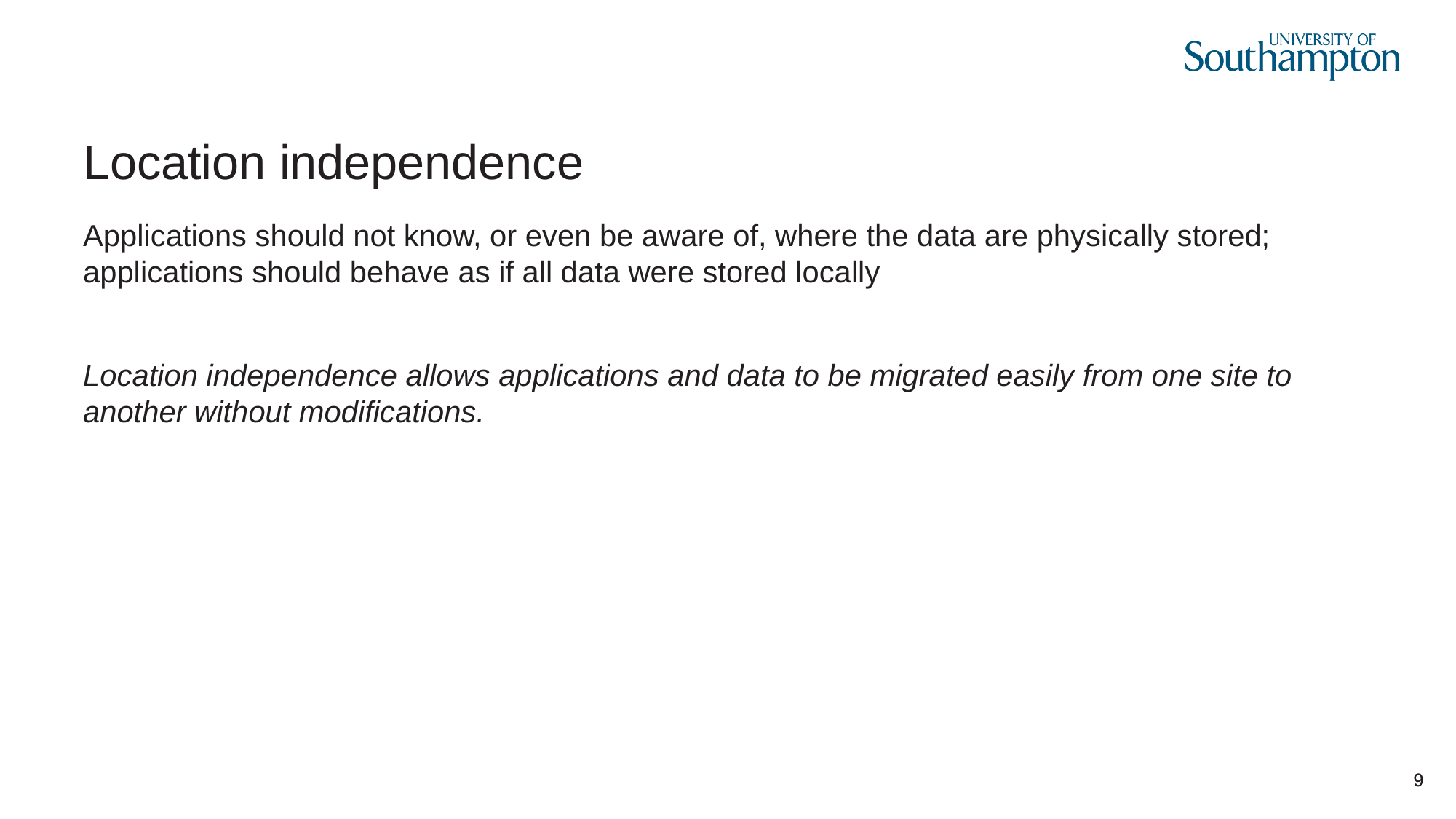

# Location independence
Applications should not know, or even be aware of, where the data are physically stored; applications should behave as if all data were stored locally

Location independence allows applications and data to be migrated easily from one site to another without modifications.

9